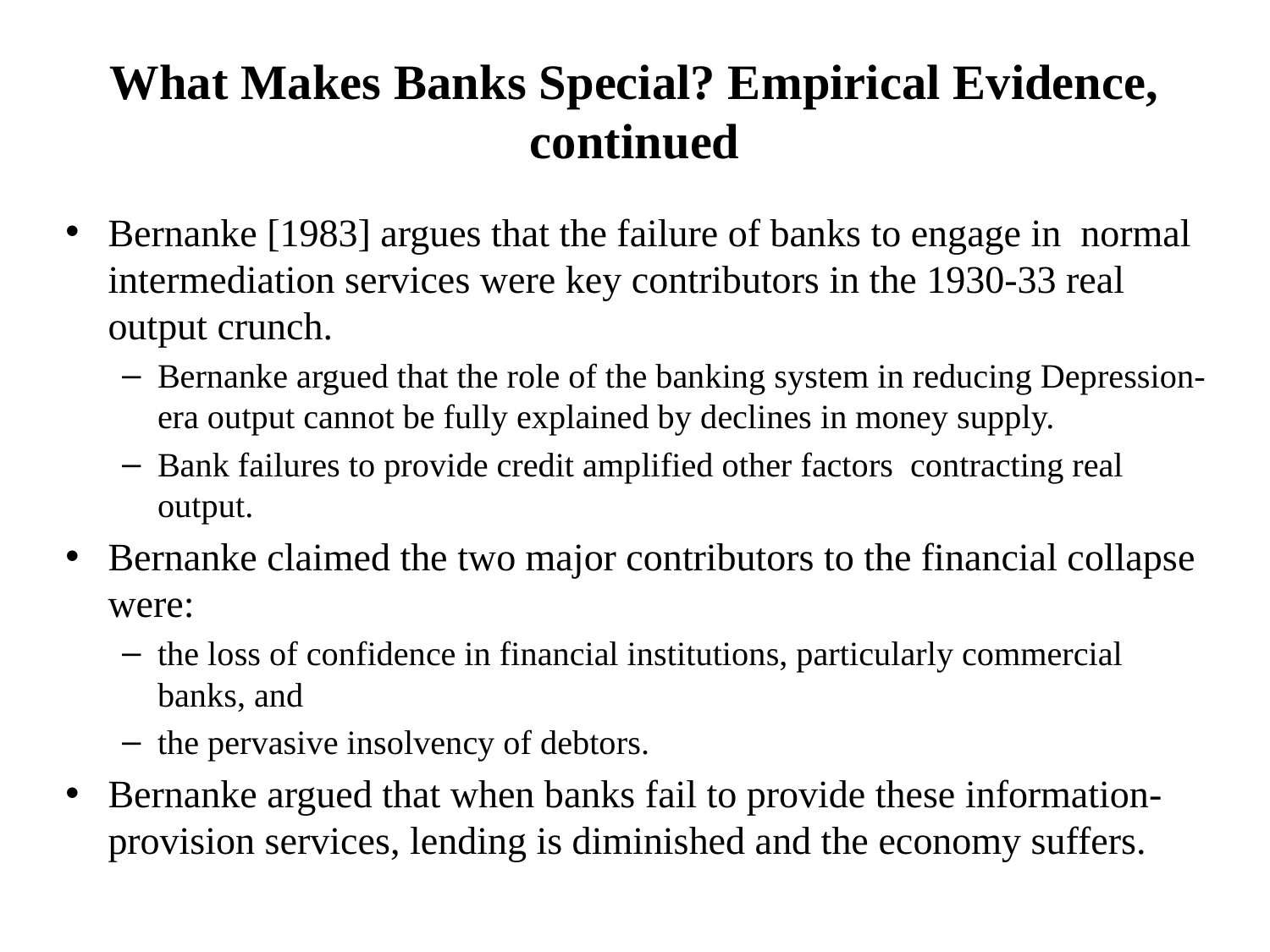

# What Makes Banks Special? Empirical Evidence, continued
Bernanke [1983] argues that the failure of banks to engage in  normal intermediation services were key contributors in the 1930-33 real output crunch.
Bernanke argued that the role of the banking system in reducing Depression-era output cannot be fully explained by declines in money supply.
Bank failures to provide credit amplified other factors  contracting real output.
Bernanke claimed the two major contributors to the financial collapse were:
the loss of confidence in financial institutions, particularly commercial banks, and
the pervasive insolvency of debtors.
Bernanke argued that when banks fail to provide these information-provision services, lending is diminished and the economy suffers.